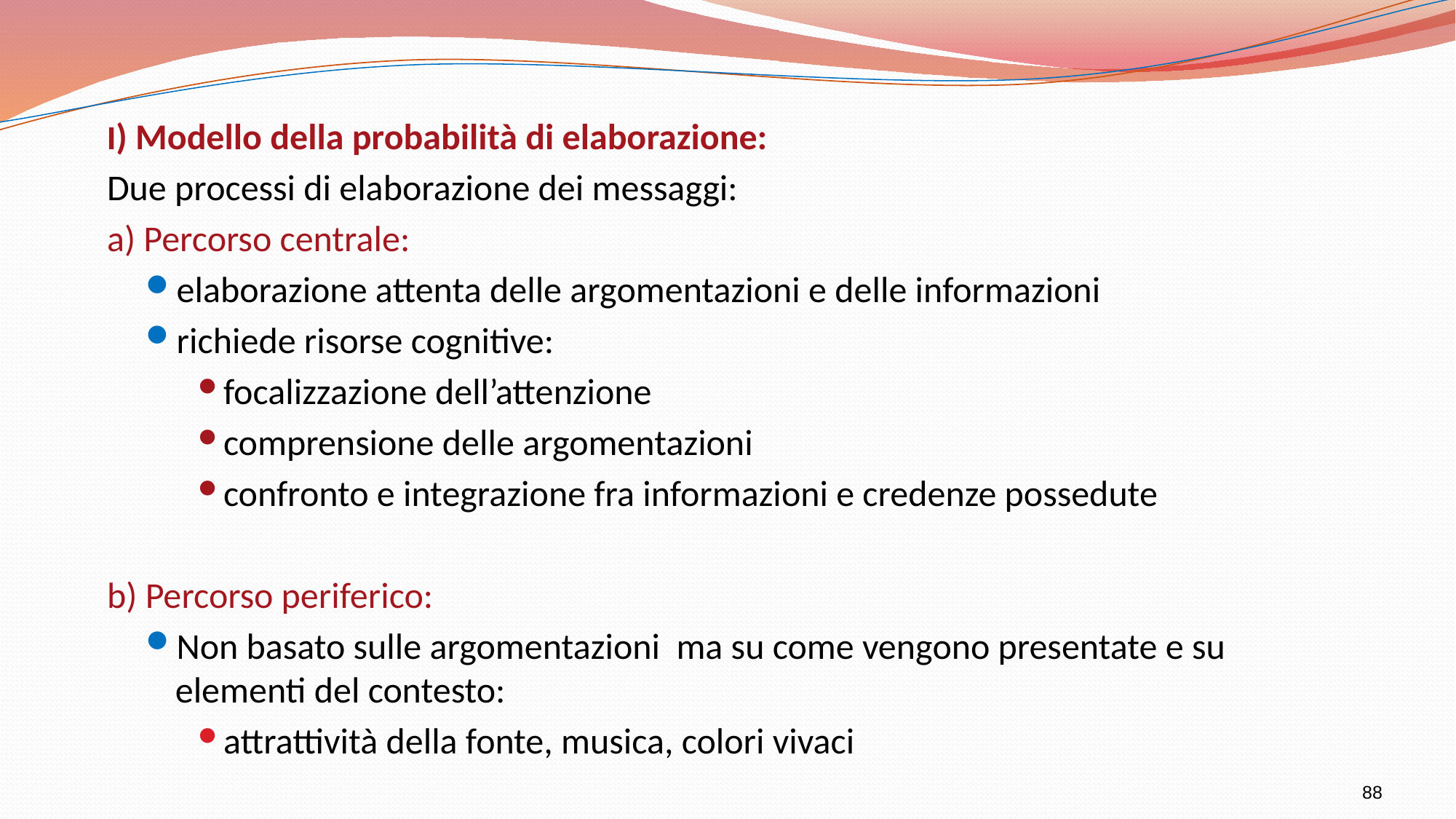

I) Modello della probabilità di elaborazione:
Due processi di elaborazione dei messaggi:
a) Percorso centrale:
elaborazione attenta delle argomentazioni e delle informazioni
richiede risorse cognitive:
focalizzazione dell’attenzione
comprensione delle argomentazioni
confronto e integrazione fra informazioni e credenze possedute

b) Percorso periferico:
Non basato sulle argomentazioni  ma su come vengono presentate e su elementi del contesto:
attrattività della fonte, musica, colori vivaci

88